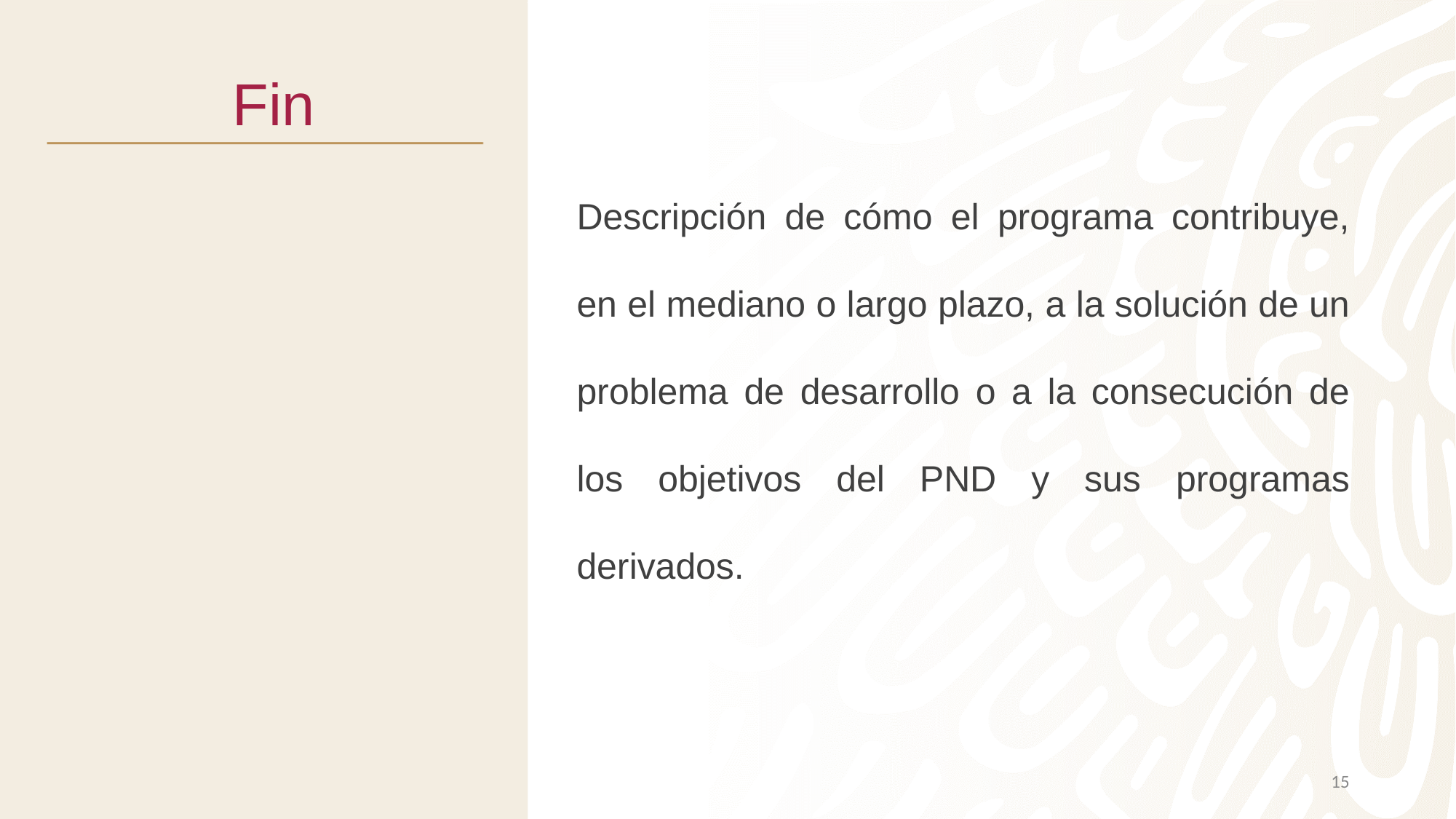

# Fin
Descripción de cómo el programa contribuye, en el mediano o largo plazo, a la solución de un problema de desarrollo o a la consecución de los objetivos del PND y sus programas derivados.
15